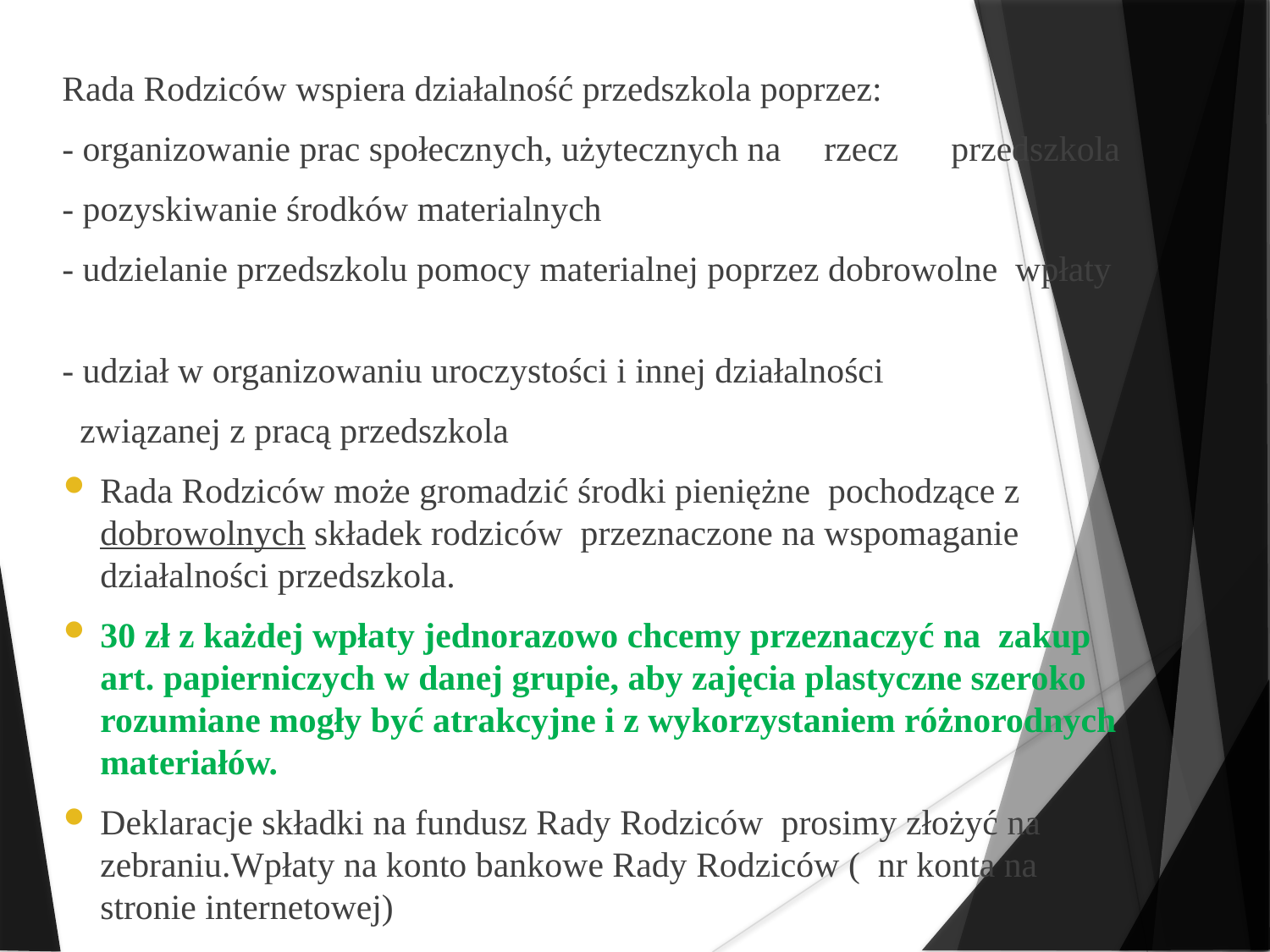

Rada Rodziców wspiera działalność przedszkola poprzez:
- organizowanie prac społecznych, użytecznych na 	rzecz 	przedszkola
- pozyskiwanie środków materialnych
- udzielanie przedszkolu pomocy materialnej poprzez dobrowolne  wpłaty
- udział w organizowaniu uroczystości i innej działalności
  związanej z pracą przedszkola
Rada Rodziców może gromadzić środki pieniężne  pochodzące z dobrowolnych składek rodziców  przeznaczone na wspomaganie działalności przedszkola.
30 zł z każdej wpłaty jednorazowo chcemy przeznaczyć na  zakup art. papierniczych w danej grupie, aby zajęcia plastyczne szeroko rozumiane mogły być atrakcyjne i z wykorzystaniem różnorodnych materiałów.
Deklaracje składki na fundusz Rady Rodziców  prosimy złożyć na zebraniu.Wpłaty na konto bankowe Rady Rodziców (  nr konta na stronie internetowej)